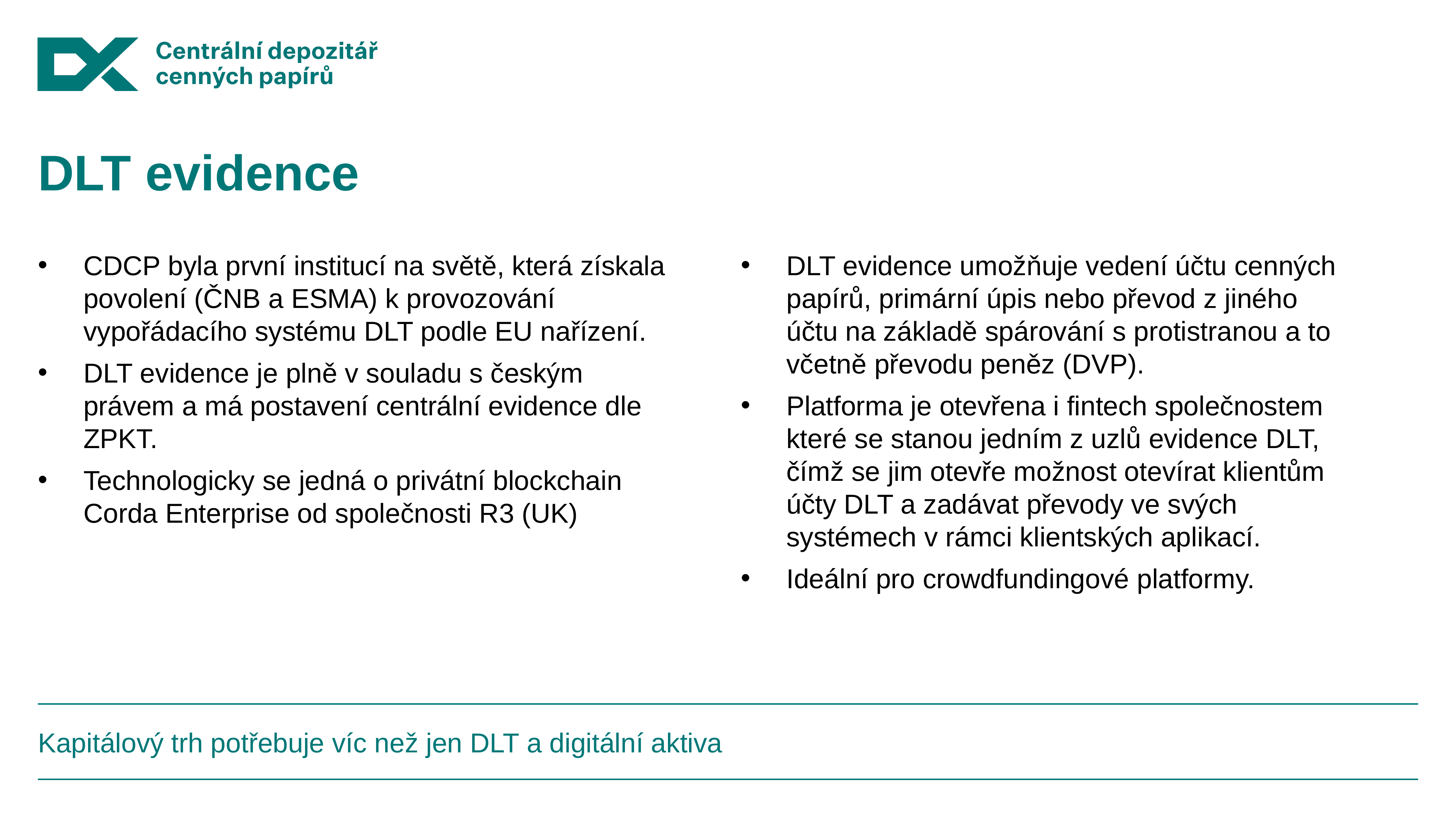

# DLT evidence
CDCP byla první institucí na světě, která získala povolení (ČNB a ESMA) k provozování vypořádacího systému DLT podle EU nařízení.
DLT evidence je plně v souladu s českým právem a má postavení centrální evidence dle ZPKT.
Technologicky se jedná o privátní blockchain Corda Enterprise od společnosti R3 (UK)

DLT evidence umožňuje vedení účtu cenných papírů, primární úpis nebo převod z jiného účtu na základě spárování s protistranou a to včetně převodu peněz (DVP).
Platforma je otevřena i fintech společnostem které se stanou jedním z uzlů evidence DLT, čímž se jim otevře možnost otevírat klientům účty DLT a zadávat převody ve svých systémech v rámci klientských aplikací.
Ideální pro crowdfundingové platformy.

Kapitálový trh potřebuje víc než jen DLT a digitální aktiva